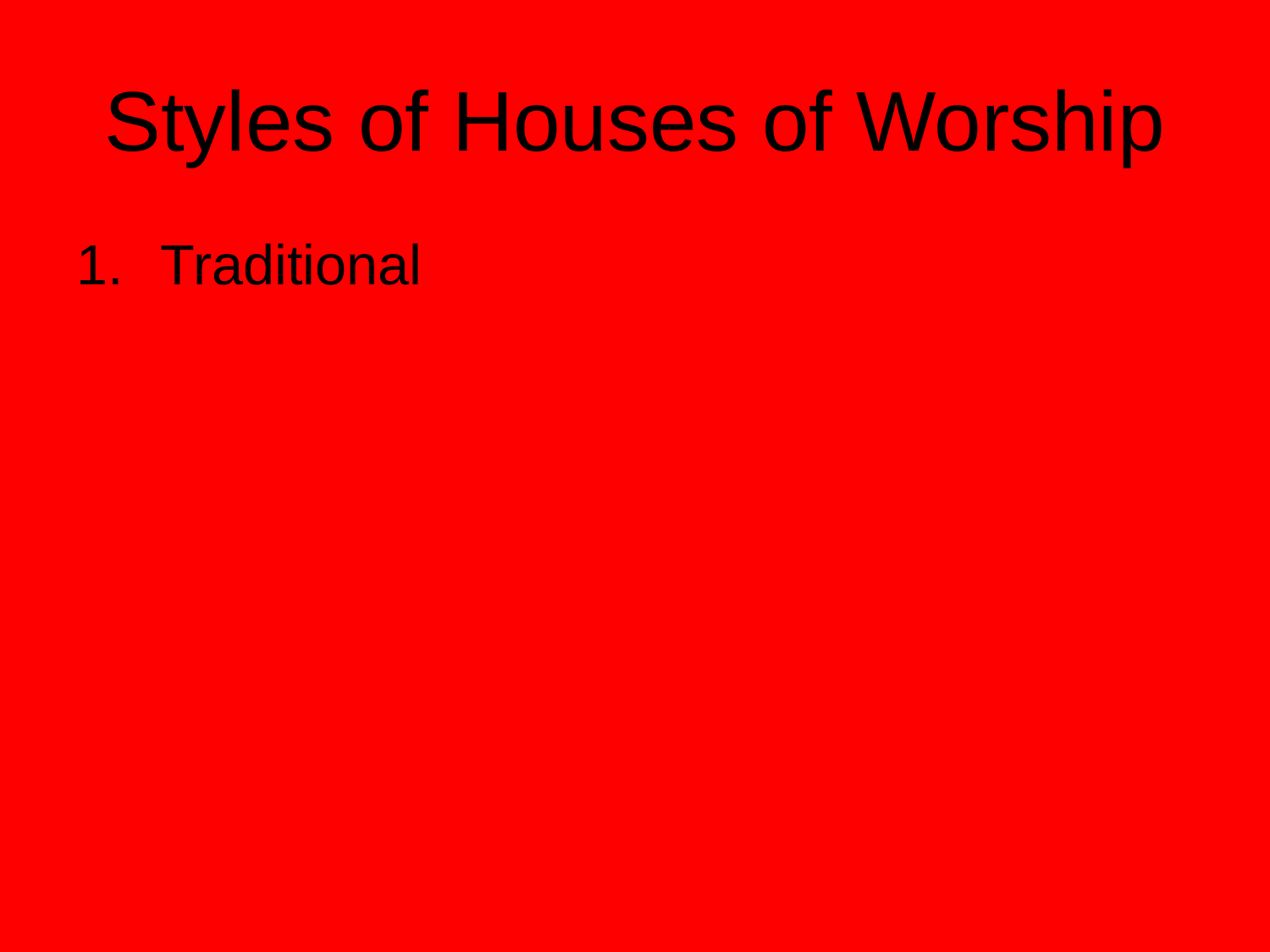

# Styles of Houses of Worship
Traditional